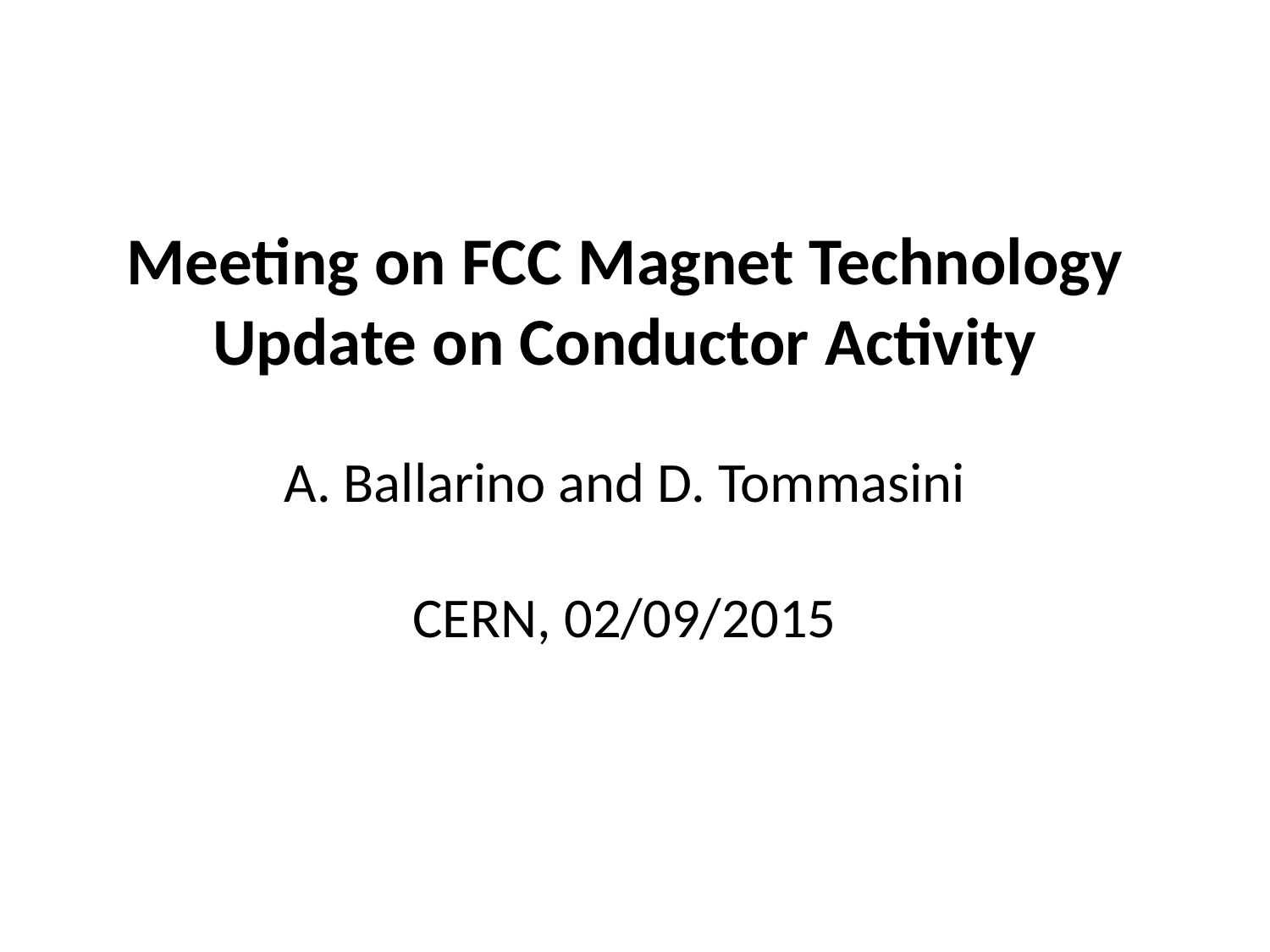

Meeting on FCC Magnet Technology
Update on Conductor Activity

A. Ballarino and D. Tommasini

CERN, 02/09/2015